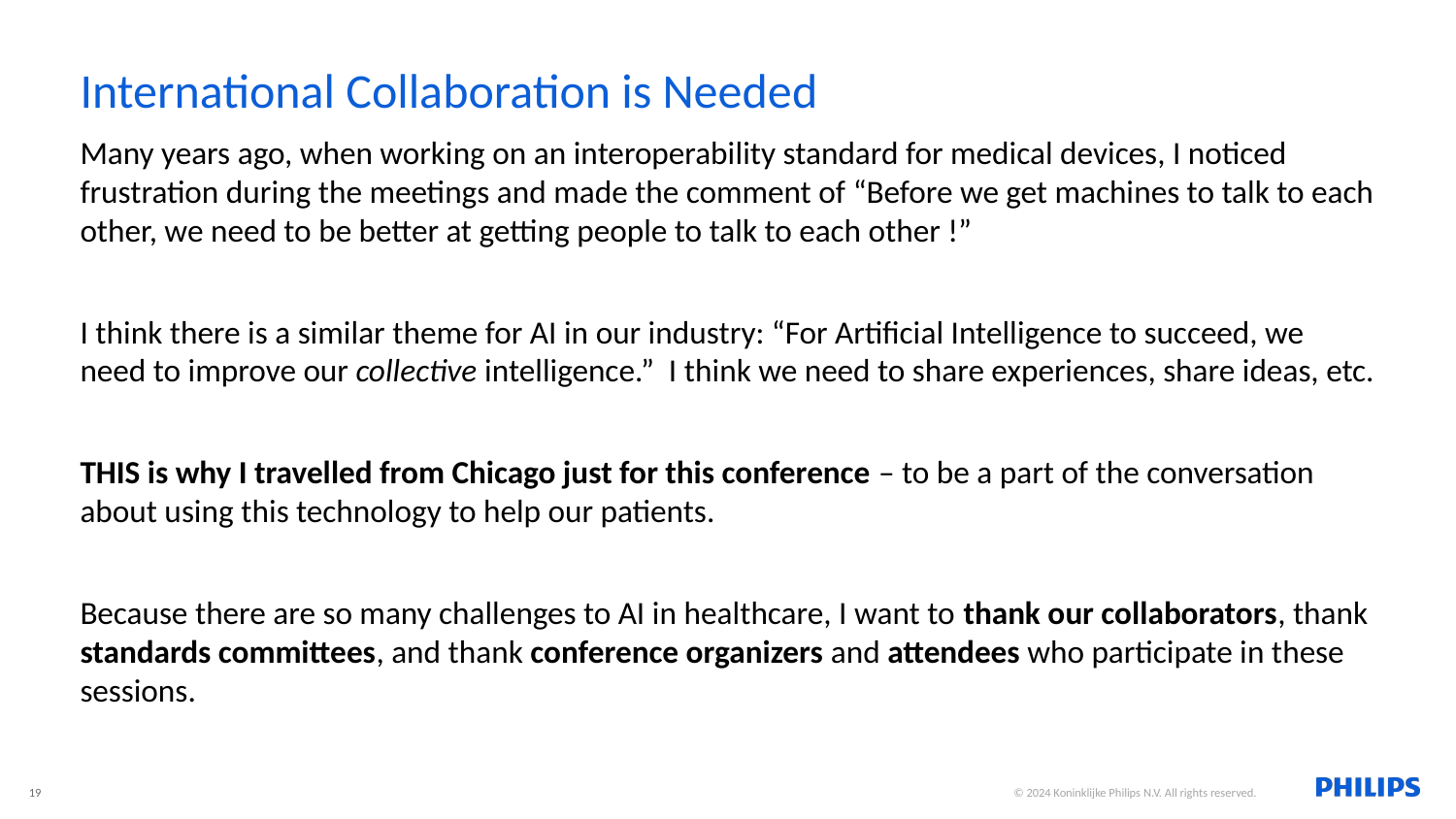

# International Collaboration is Needed
Many years ago, when working on an interoperability standard for medical devices, I noticed frustration during the meetings and made the comment of “Before we get machines to talk to each other, we need to be better at getting people to talk to each other !”

I think there is a similar theme for AI in our industry: “For Artificial Intelligence to succeed, we need to improve our collective intelligence.”  I think we need to share experiences, share ideas, etc.

THIS is why I travelled from Chicago just for this conference – to be a part of the conversation about using this technology to help our patients.

Because there are so many challenges to AI in healthcare, I want to thank our collaborators, thank standards committees, and thank conference organizers and attendees who participate in these sessions.

19